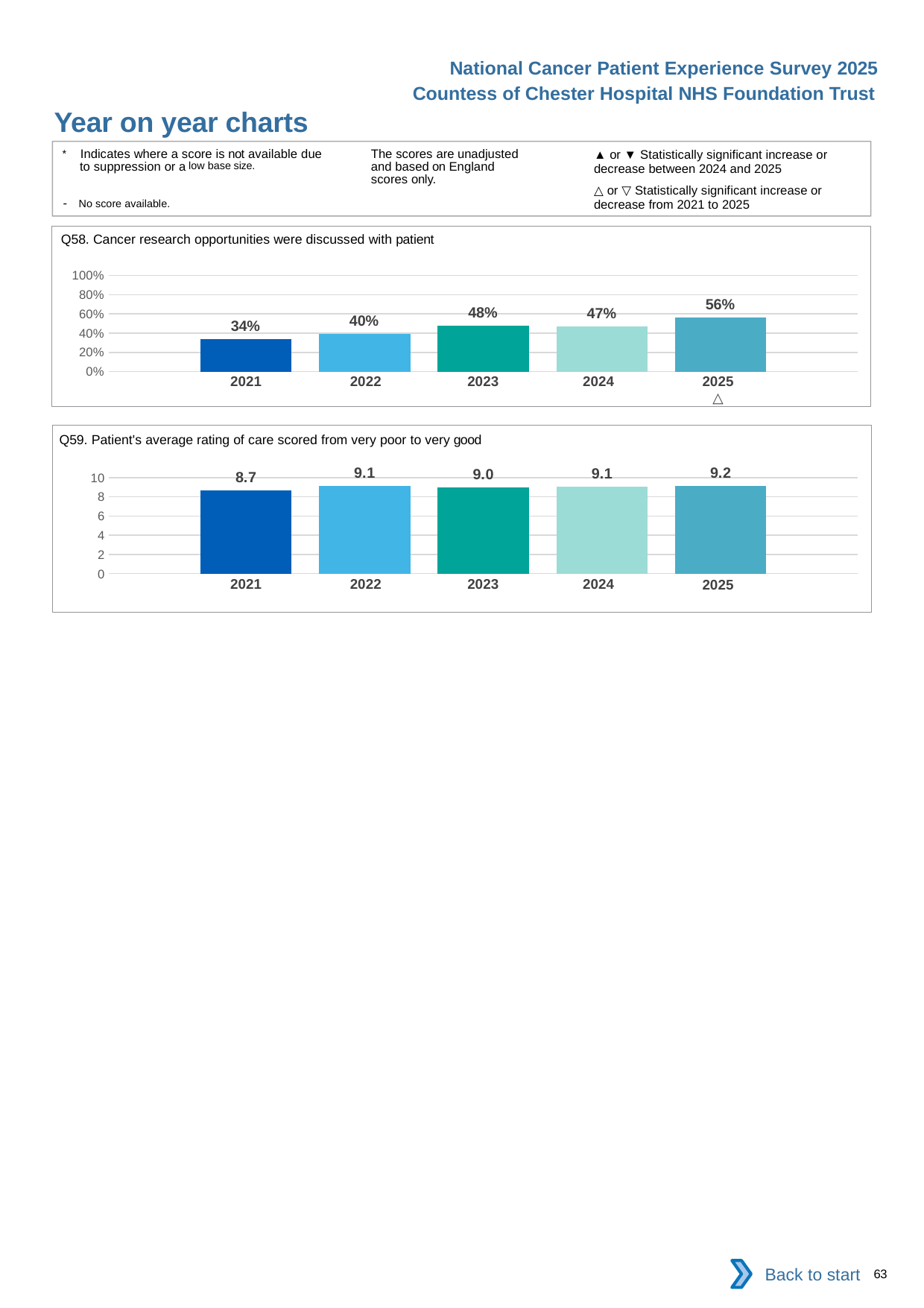

National Cancer Patient Experience Survey 2025
Countess of Chester Hospital NHS Foundation Trust
Year on year charts (13)

The scores are unadjusted and based on England scores only.
*  Indicates where a score is not available due to suppression or a low base size.
- No score available.
▲ or ▼ Statistically significant increase or decrease between 2024 and 2025
△ or ▽ Statistically significant increase or decrease from 2021 to 2025
Q58. Cancer research opportunities were discussed with patient

### Chart

| Category | 2021 | 2022 | 2023 | 2024 | 2025 |
|---|---|---|---|---|---|
| Category 1 | 0.3387097 | 0.3953488 | 0.4803922 | 0.4693878 | 0.5625 |
| 2021 | 2022 | 2023 | 2024 | 2025 |
| --- | --- | --- | --- | --- |
|  |  |  |  | △ |
Q59. Patient's average rating of care scored from very poor to very good

### Chart

| Category | 2021 | 2022 | 2023 | 2024 | 2025 |
|---|---|---|---|---|---|
| Category 1 | 8.6635513 | 9.1313868 | 8.9885712 | 9.0596027 | 9.1610174 |
| 2021 | 2022 | 2023 | 2024 | 2025 |
| --- | --- | --- | --- | --- |
|  |  |  |  |  |
Back to start

63